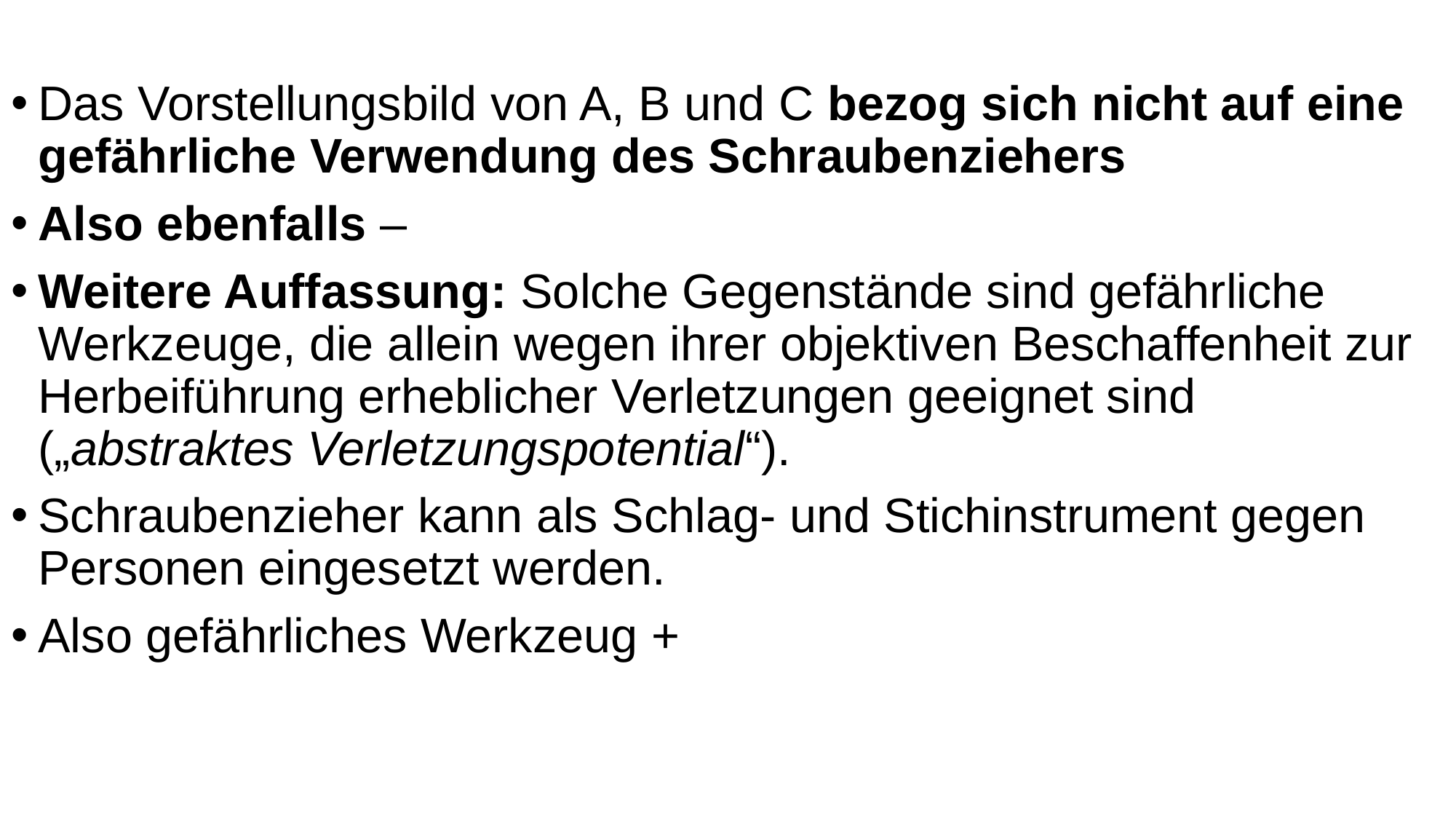

Das Vorstellungsbild von A, B und C bezog sich nicht auf eine gefährliche Verwendung des Schraubenziehers
Also ebenfalls –
Weitere Auffassung: Solche Gegenstände sind gefährliche Werkzeuge, die allein wegen ihrer objektiven Beschaffenheit zur Herbeiführung erheblicher Verletzungen geeignet sind („abstraktes Verletzungspotential“).
Schraubenzieher kann als Schlag- und Stichinstrument gegen Personen eingesetzt werden.
Also gefährliches Werkzeug +